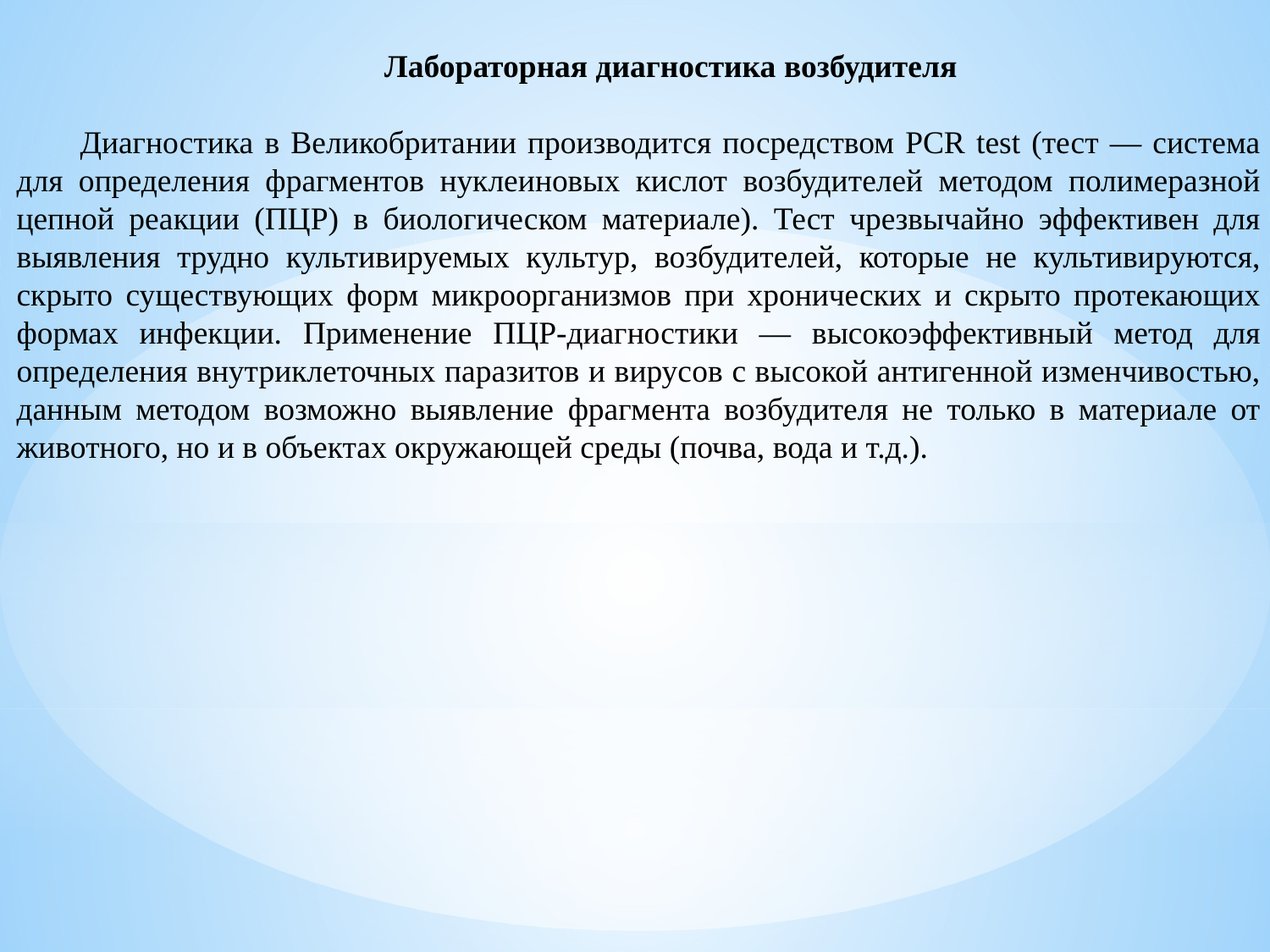

Лабораторная диагностика возбудителя

Диагностика в Великобритании производится посредством PCR test (тест — система для определения фрагментов нуклеиновых кислот возбудителей методом полимеразной цепной реакции (ПЦР) в биологическом материале). Тест чрезвычайно эффективен для выявления трудно культивируемых культур, возбудителей, которые не культивируются, скрыто существующих форм микроорганизмов при хронических и скрыто протекающих формах инфекции. Применение ПЦР-диагностики — высокоэффективный метод для определения внутриклеточных паразитов и вирусов с высокой антигенной изменчивостью, данным методом возможно выявление фрагмента возбудителя не только в материале от животного, но и в объектах окружающей среды (почва, вода и т.д.).